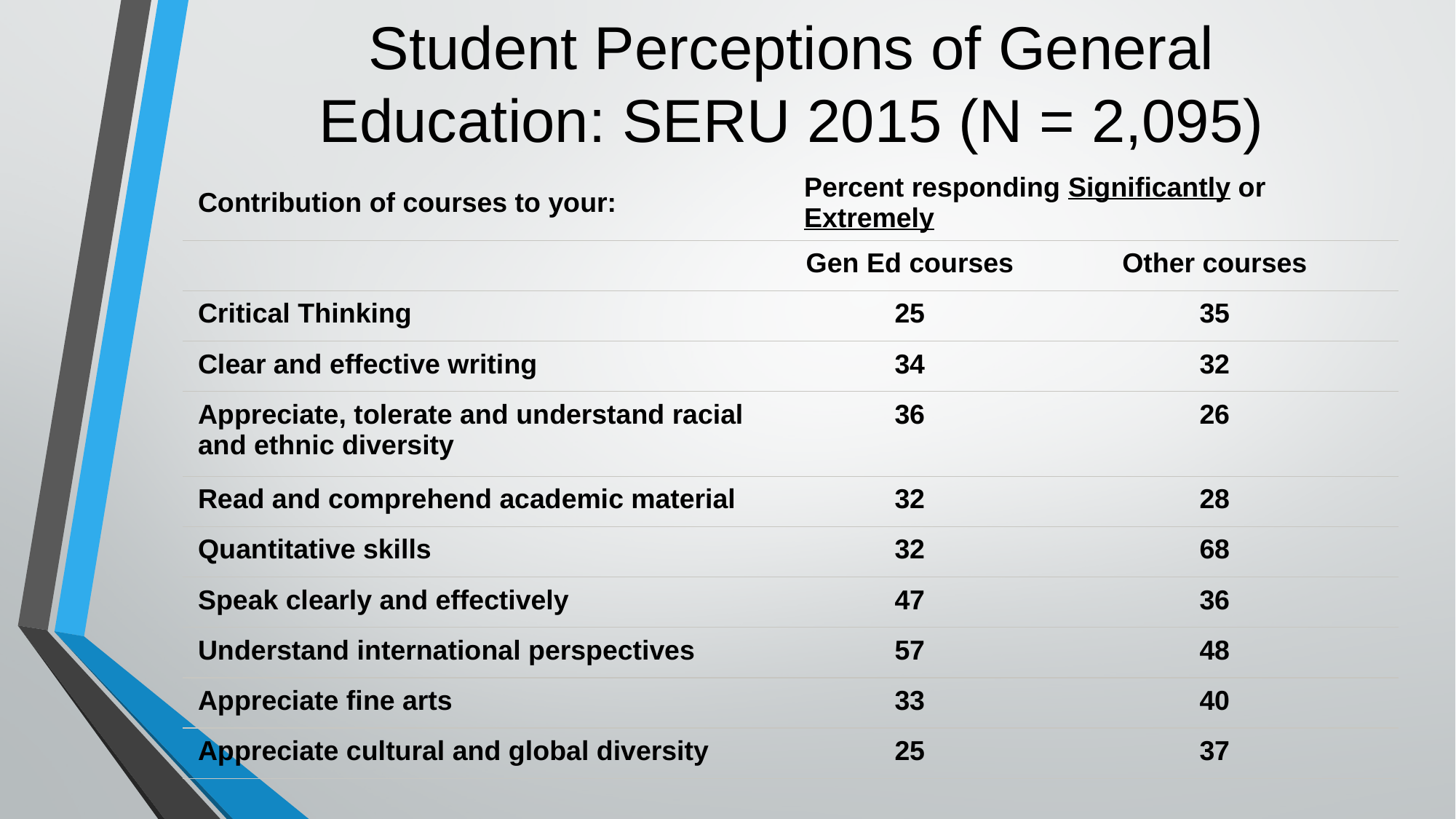

# Student Perceptions of General Education: SERU 2015 (N = 2,095)
| Contribution of courses to your: | Percent responding Significantly or Extremely |  |
| --- | --- | --- |
|  | Gen Ed courses | Other courses |
| Critical Thinking | 25 | 35 |
| Clear and effective writing | 34 | 32 |
| Appreciate, tolerate and understand racial and ethnic diversity | 36 | 26 |
| Read and comprehend academic material | 32 | 28 |
| Quantitative skills | 32 | 68 |
| Speak clearly and effectively | 47 | 36 |
| Understand international perspectives | 57 | 48 |
| Appreciate fine arts | 33 | 40 |
| Appreciate cultural and global diversity | 25 | 37 |